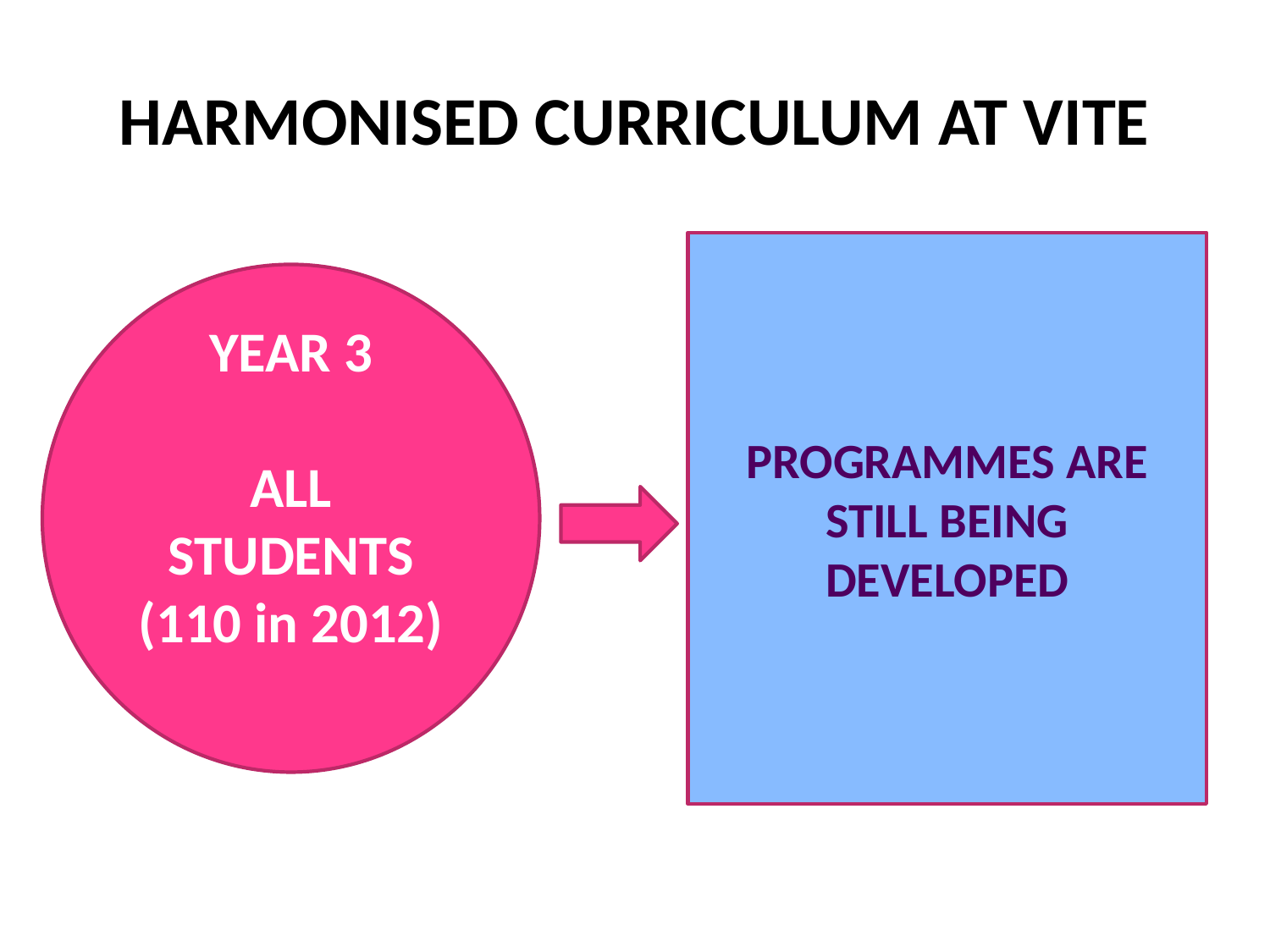

# HARMONISED CURRICULUM AT VITE
PROGRAMMES ARE STILL BEING DEVELOPED
YEAR 3

ALL
STUDENTS
(110 in 2012)